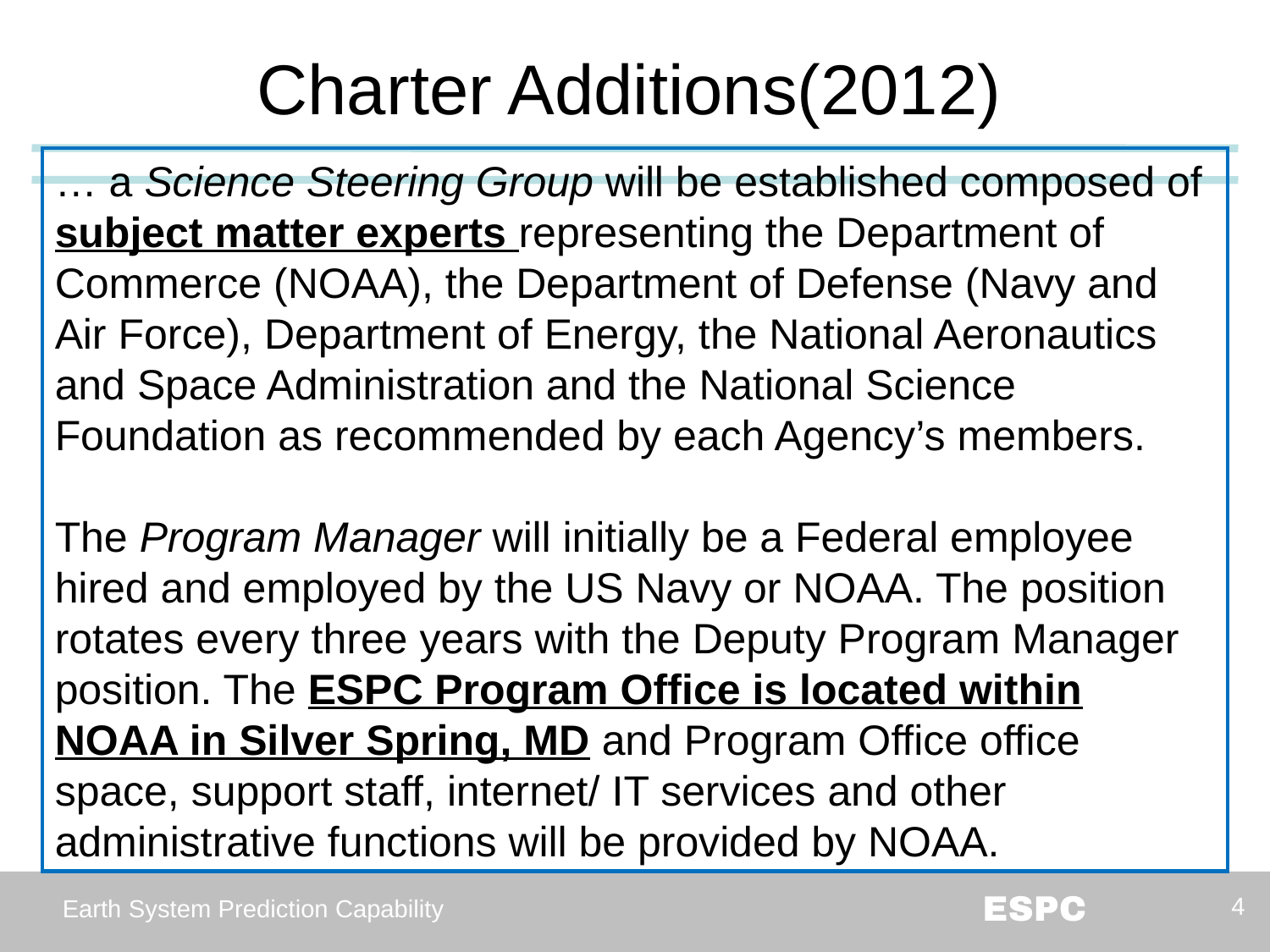

Charter Additions(2012)

… a Science Steering Group will be established composed of subject matter experts representing the Department of Commerce (NOAA), the Department of Defense (Navy and Air Force), Department of Energy, the National Aeronautics and Space Administration and the National Science Foundation as recommended by each Agency’s members.

The Program Manager will initially be a Federal employee hired and employed by the US Navy or NOAA. The position rotates every three years with the Deputy Program Manager position. The ESPC Program Office is located within NOAA in Silver Spring, MD and Program Office office space, support staff, internet/ IT services and other administrative functions will be provided by NOAA.
4